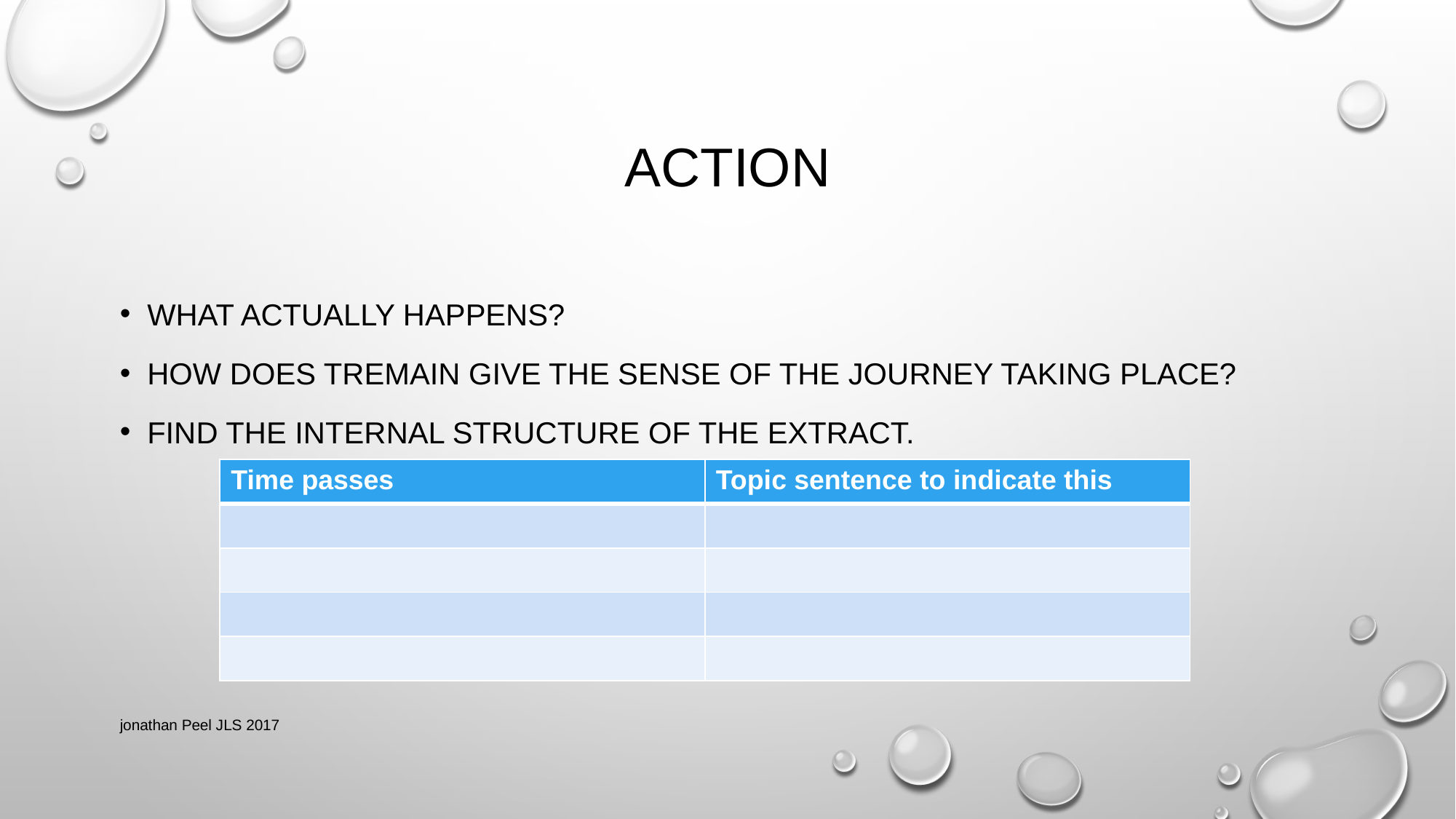

# Action
What actually happens?
How does Tremain give the sense of the journey taking place?
Find the internal structure of the extract.

| Time passes | Topic sentence to indicate this |
| --- | --- |
|  |  |
|  |  |
|  |  |
|  |  |
jonathan Peel JLS 2017